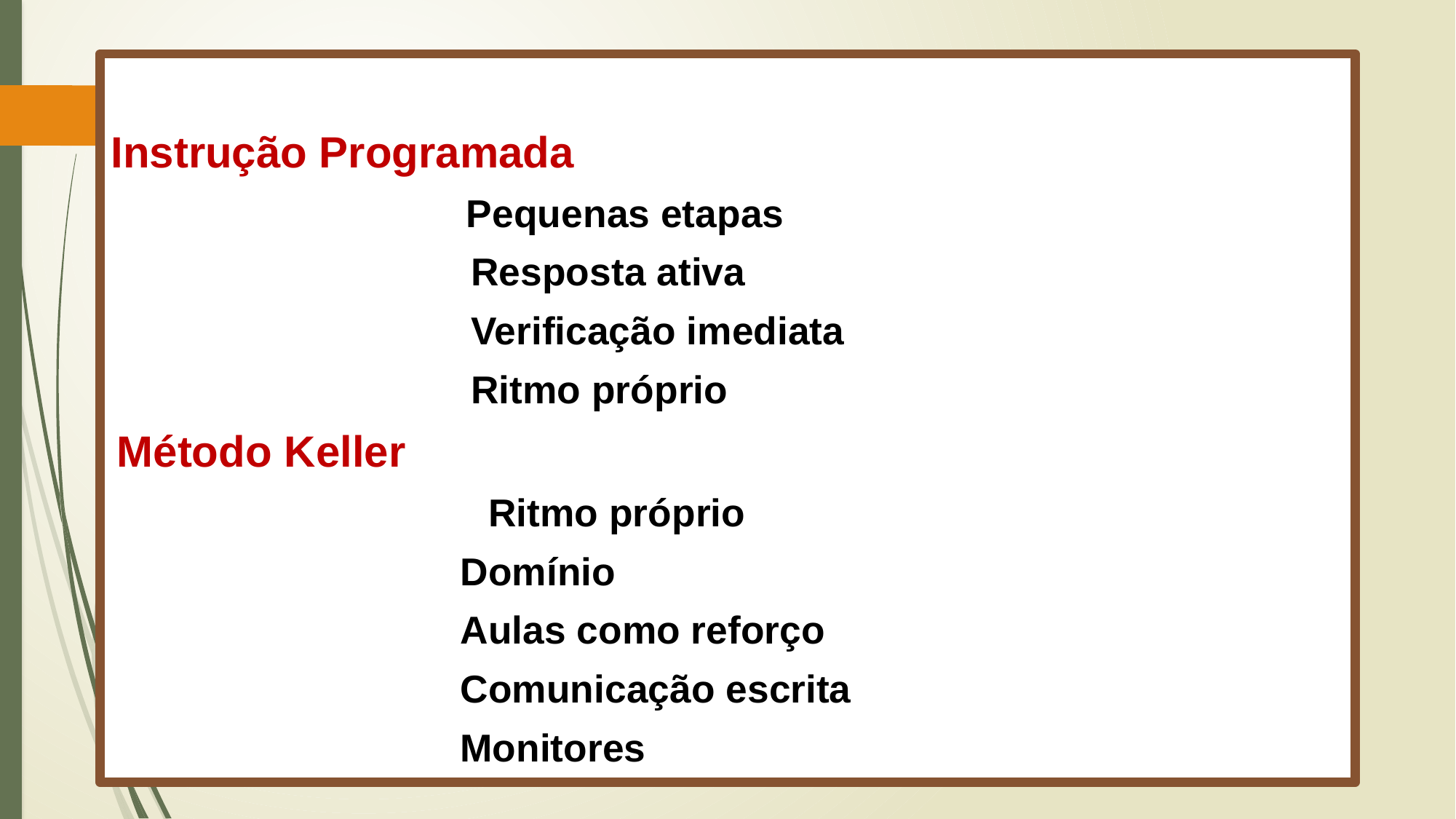

Instrução Programada
				 Pequenas etapas
				 Resposta ativa
				 Verificação imediata
				 Ritmo próprio
 Método Keller
Ritmo próprio
				Domínio
				Aulas como reforço
				Comunicação escrita
				Monitores